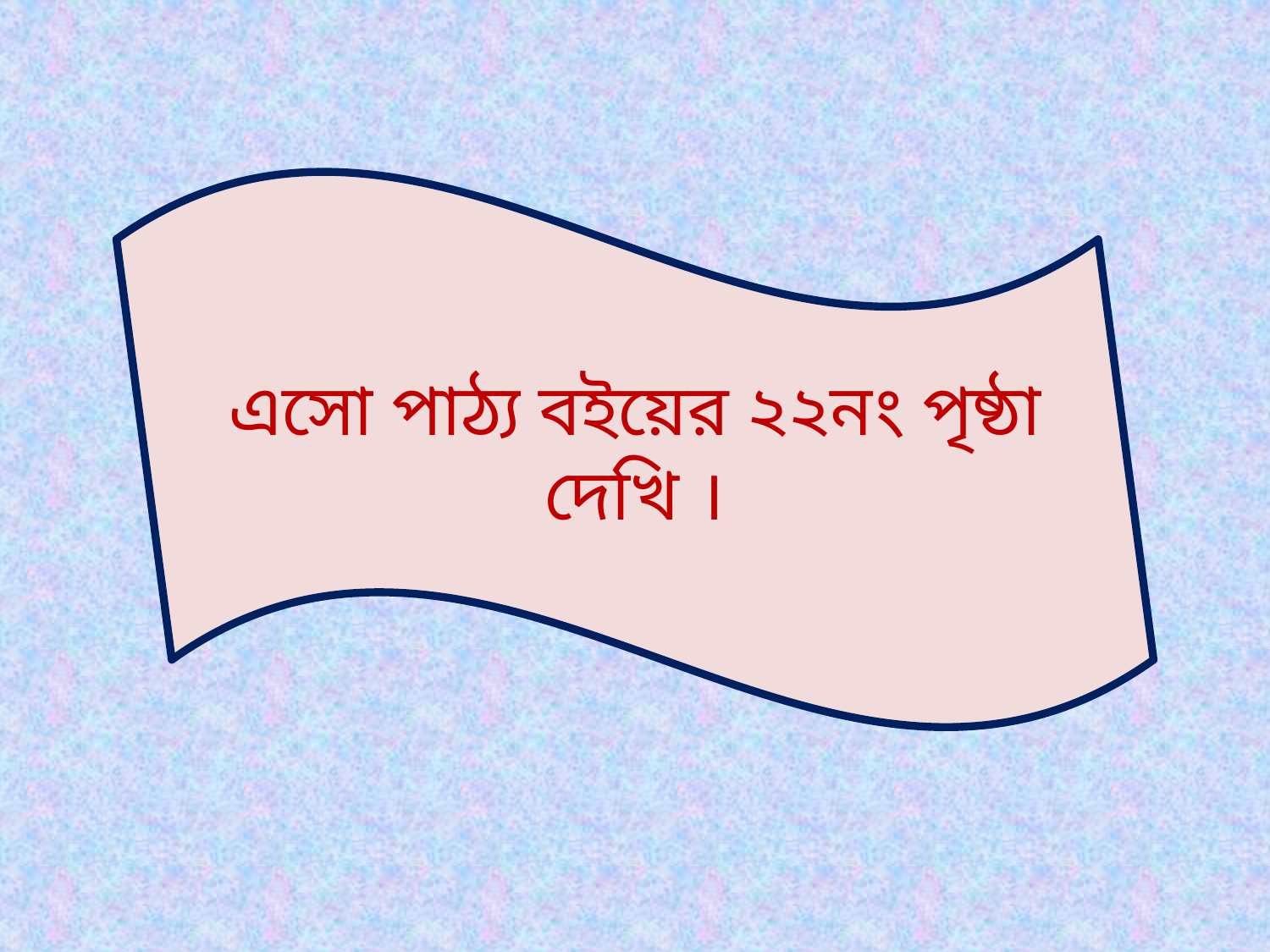

এসো পাঠ্য বইয়ের ২২নং পৃষ্ঠা দেখি ।